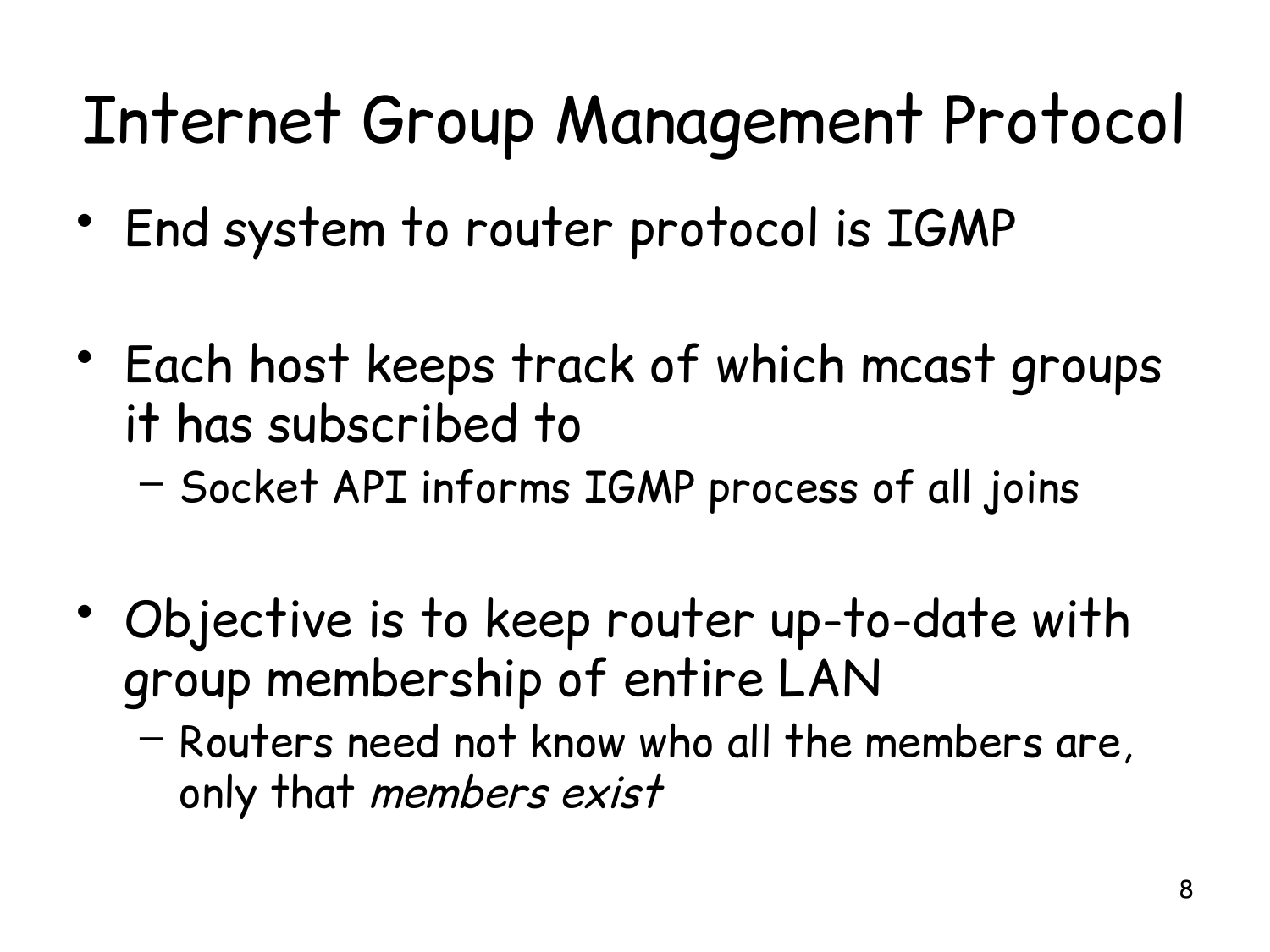

# Internet Group Management Protocol
End system to router protocol is IGMP

Each host keeps track of which mcast groups it has subscribed to
Socket API informs IGMP process of all joins

Objective is to keep router up-to-date with group membership of entire LAN
Routers need not know who all the members are, only that members exist

8